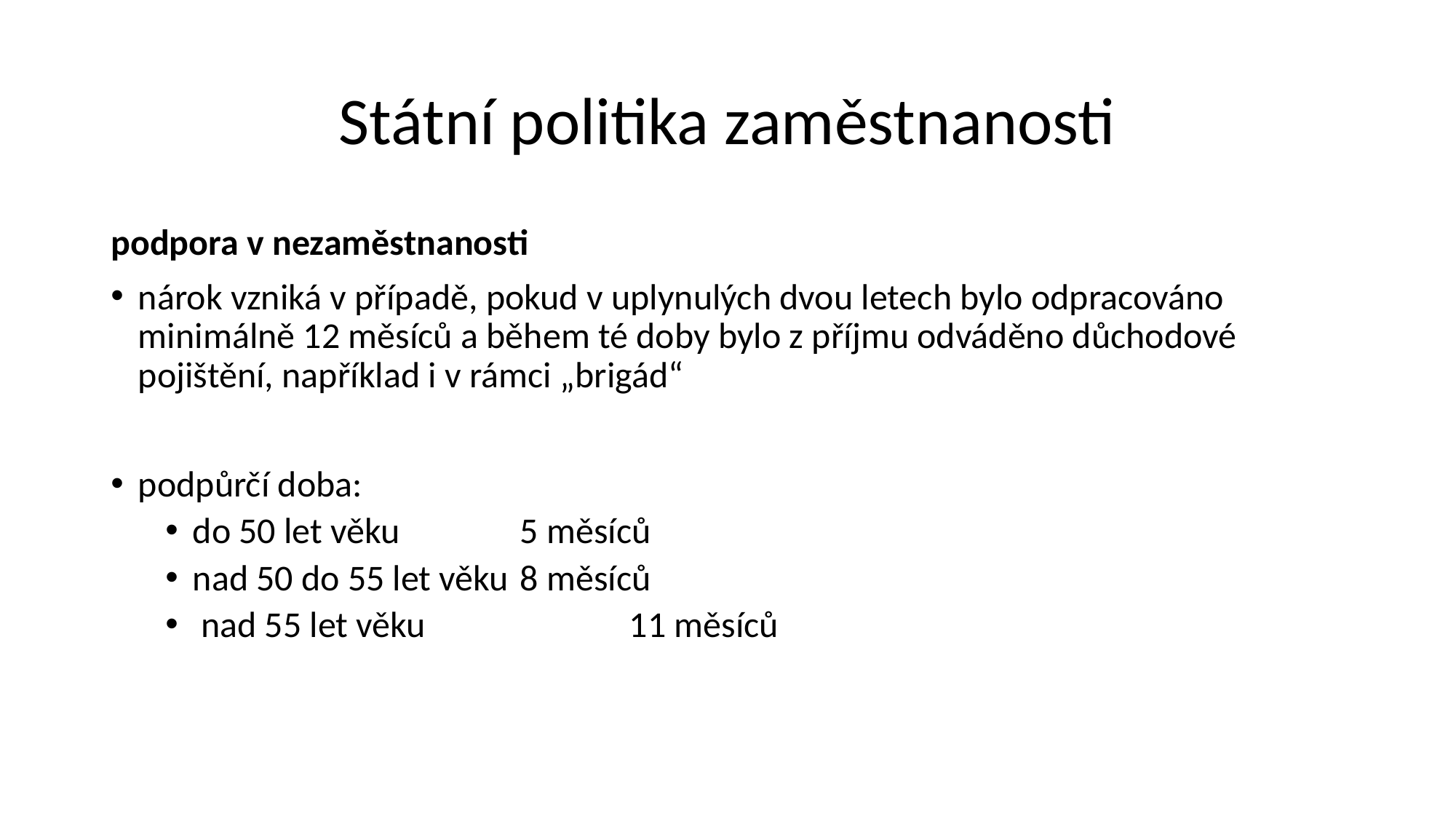

# Státní politika zaměstnanosti
podpora v nezaměstnanosti
nárok vzniká v případě, pokud v uplynulých dvou letech bylo odpracováno  minimálně 12 měsíců a během té doby bylo z příjmu odváděno důchodové pojištění, například i v rámci „brigád“

podpůrčí doba:
do 50 let věku 		5 měsíců
nad 50 do 55 let věku 	8 měsíců
 nad 55 let věku 		11 měsíců